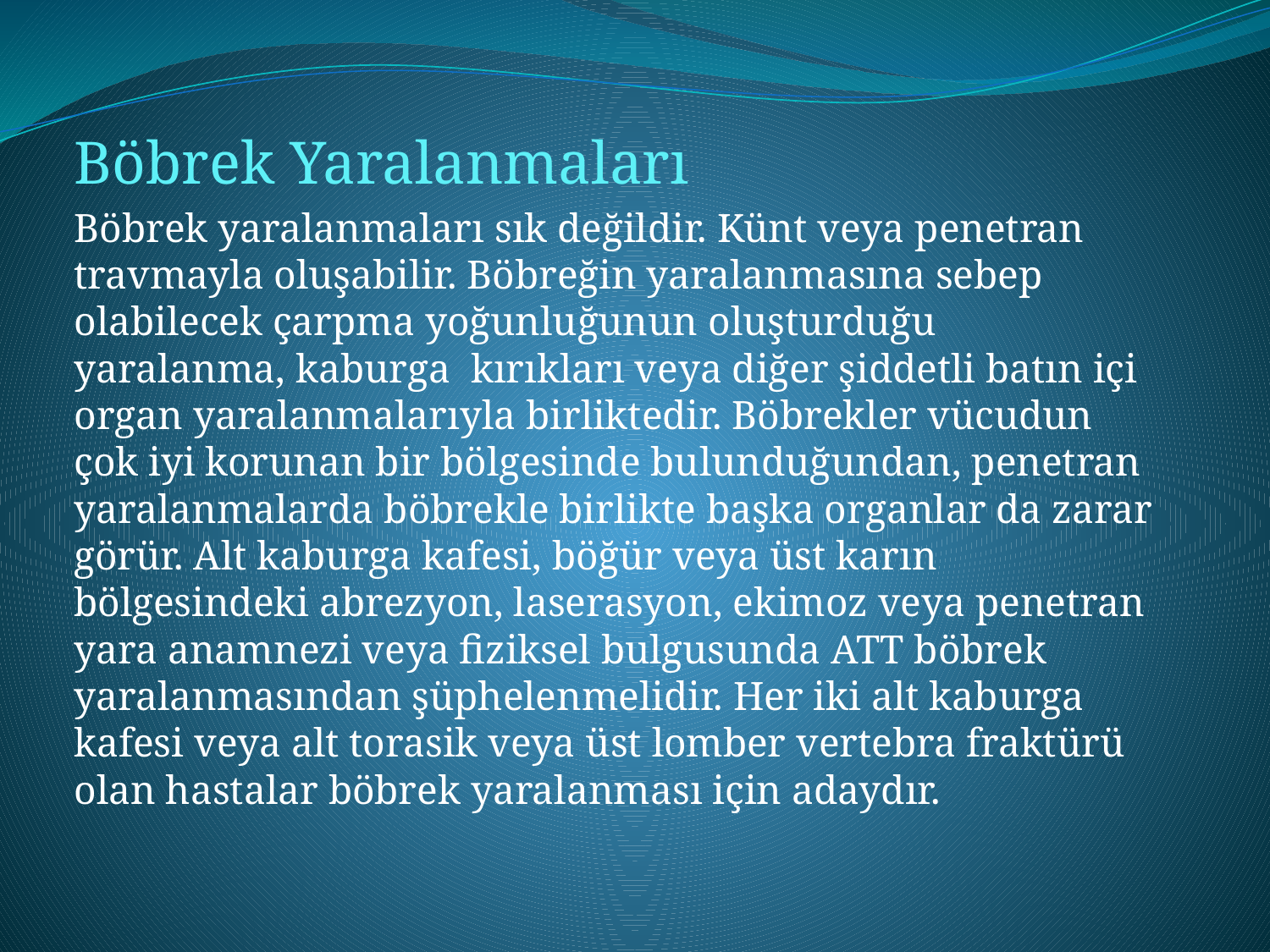

#
Böbrek Yaralanmaları
Böbrek yaralanmaları sık değildir. Künt veya penetran travmayla oluşabilir. Böbreğin yaralanmasına sebep olabilecek çarpma yoğunluğunun oluşturduğu yaralanma, kaburga  kırıkları veya diğer şiddetli batın içi organ yaralanmalarıyla birliktedir. Böbrekler vücudun çok iyi korunan bir bölgesinde bulunduğundan, penetran yaralanmalarda böbrekle birlikte başka organlar da zarar görür. Alt kaburga kafesi, böğür veya üst karın bölgesindeki abrezyon, laserasyon, ekimoz veya penetran yara anamnezi veya fiziksel bulgusunda ATT böbrek yaralanmasından şüphelenmelidir. Her iki alt kaburga kafesi veya alt torasik veya üst lomber vertebra fraktürü olan hastalar böbrek yaralanması için adaydır.